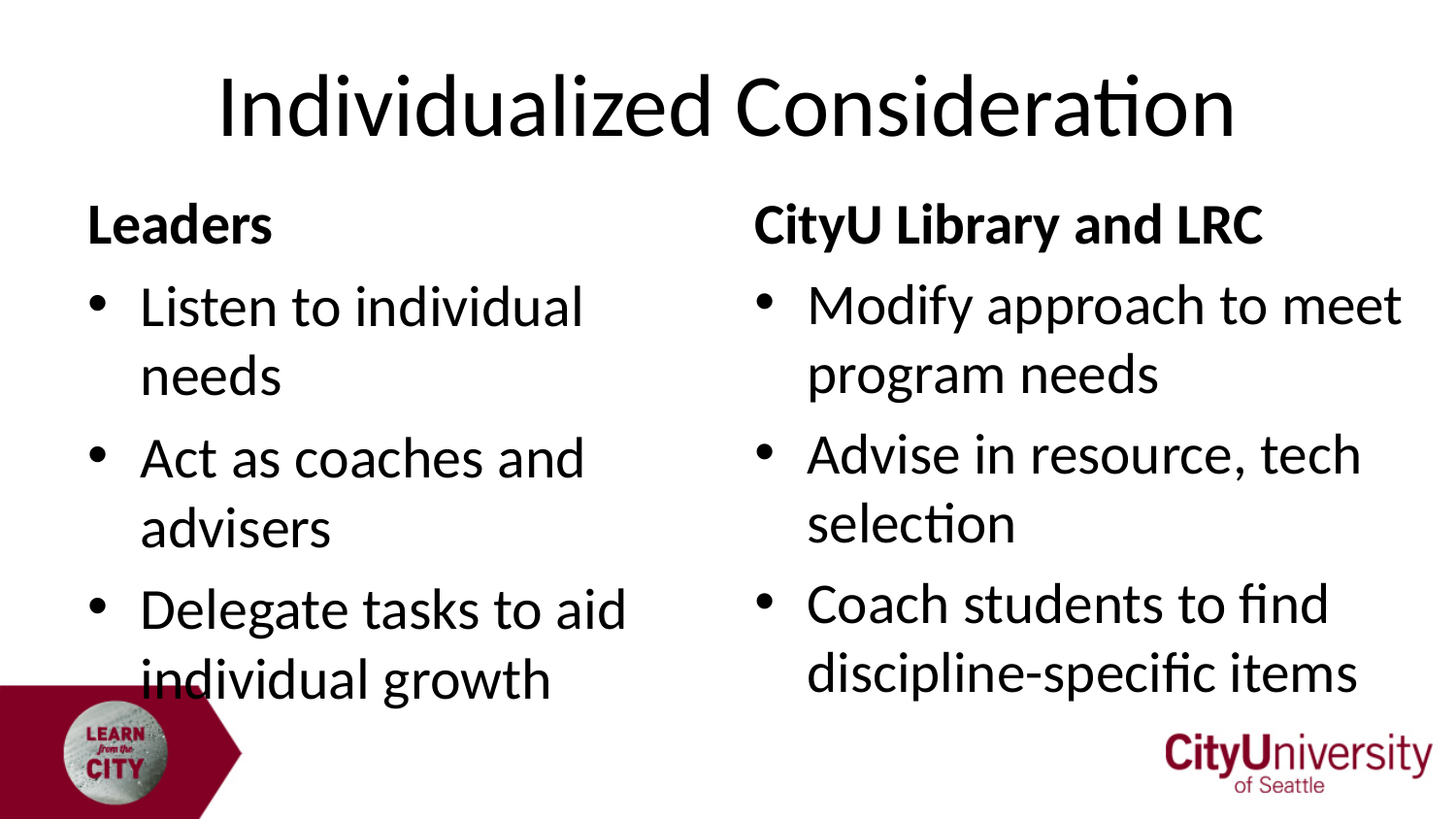

# Individualized Consideration
Leaders
Listen to individual needs
Act as coaches and advisers
Delegate tasks to aid individual growth
CityU Library and LRC
Modify approach to meet program needs
Advise in resource, tech selection
Coach students to find discipline-specific items